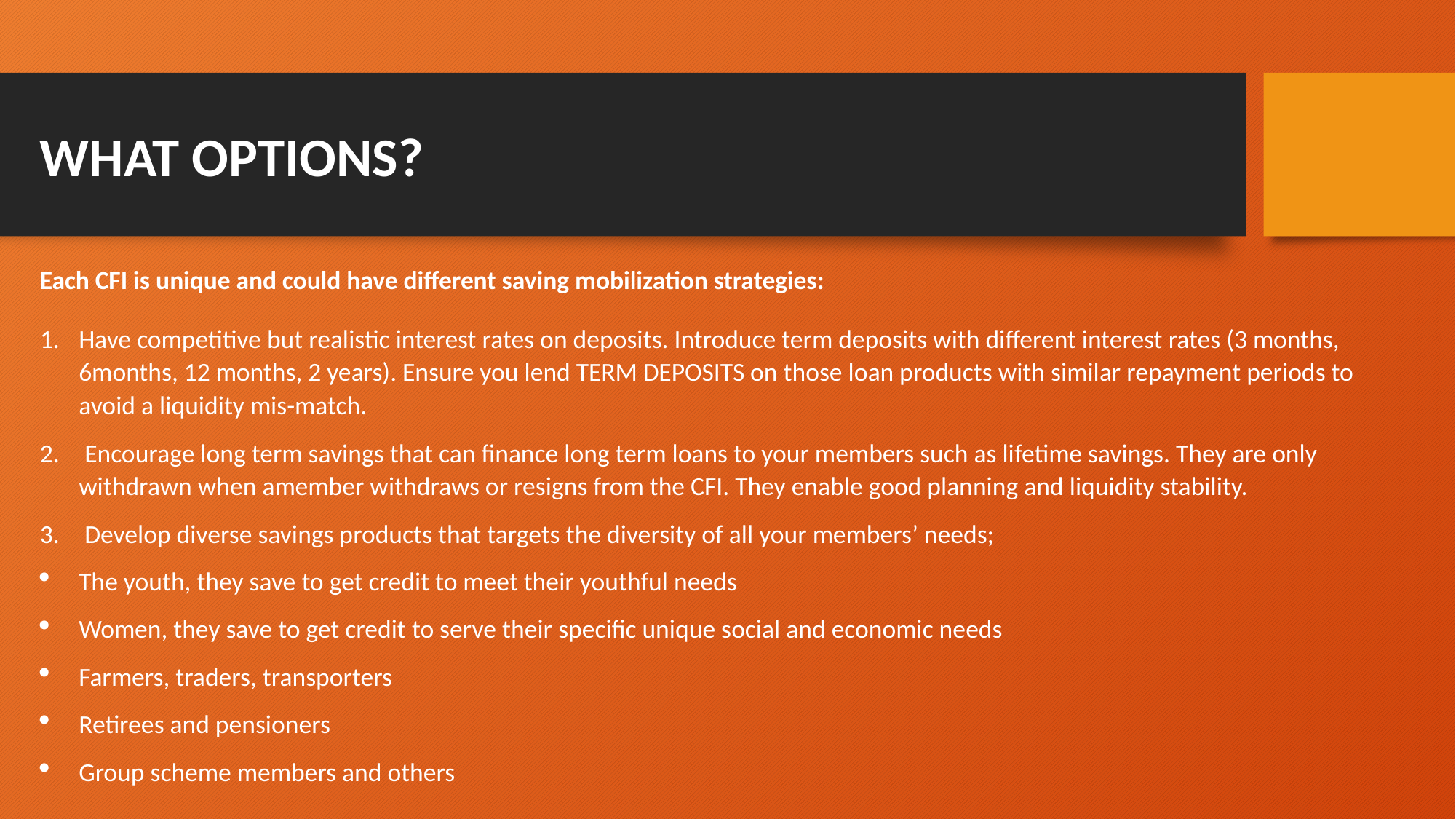

# WHAT OPTIONS?
Each CFI is unique and could have different saving mobilization strategies:
Have competitive but realistic interest rates on deposits. Introduce term deposits with different interest rates (3 months, 6months, 12 months, 2 years). Ensure you lend TERM DEPOSITS on those loan products with similar repayment periods to avoid a liquidity mis-match.
 Encourage long term savings that can finance long term loans to your members such as lifetime savings. They are only withdrawn when amember withdraws or resigns from the CFI. They enable good planning and liquidity stability.
 Develop diverse savings products that targets the diversity of all your members’ needs;
The youth, they save to get credit to meet their youthful needs
Women, they save to get credit to serve their specific unique social and economic needs
Farmers, traders, transporters
Retirees and pensioners
Group scheme members and others